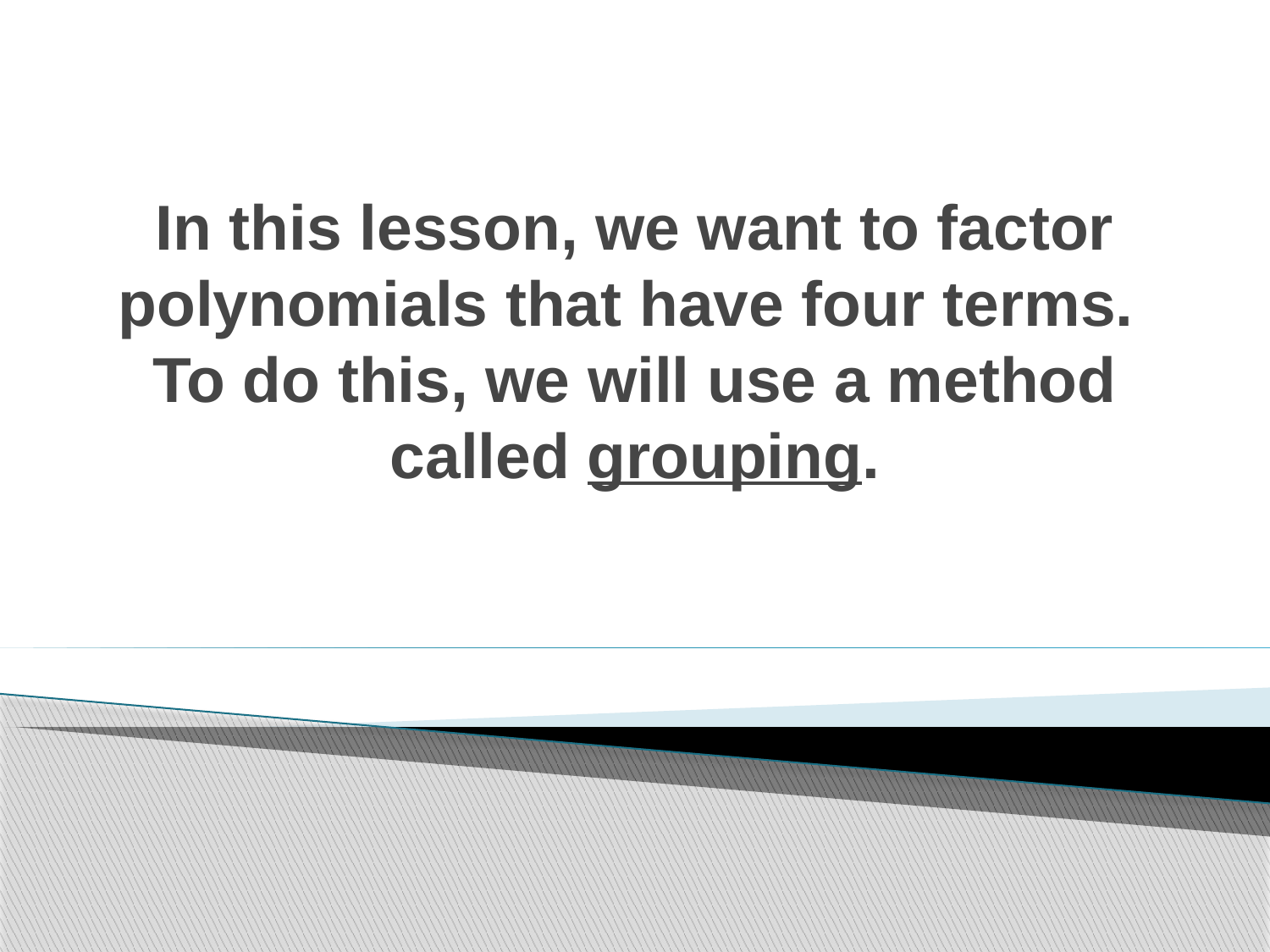

# In this lesson, we want to factor polynomials that have four terms.  To do this, we will use a method called grouping.